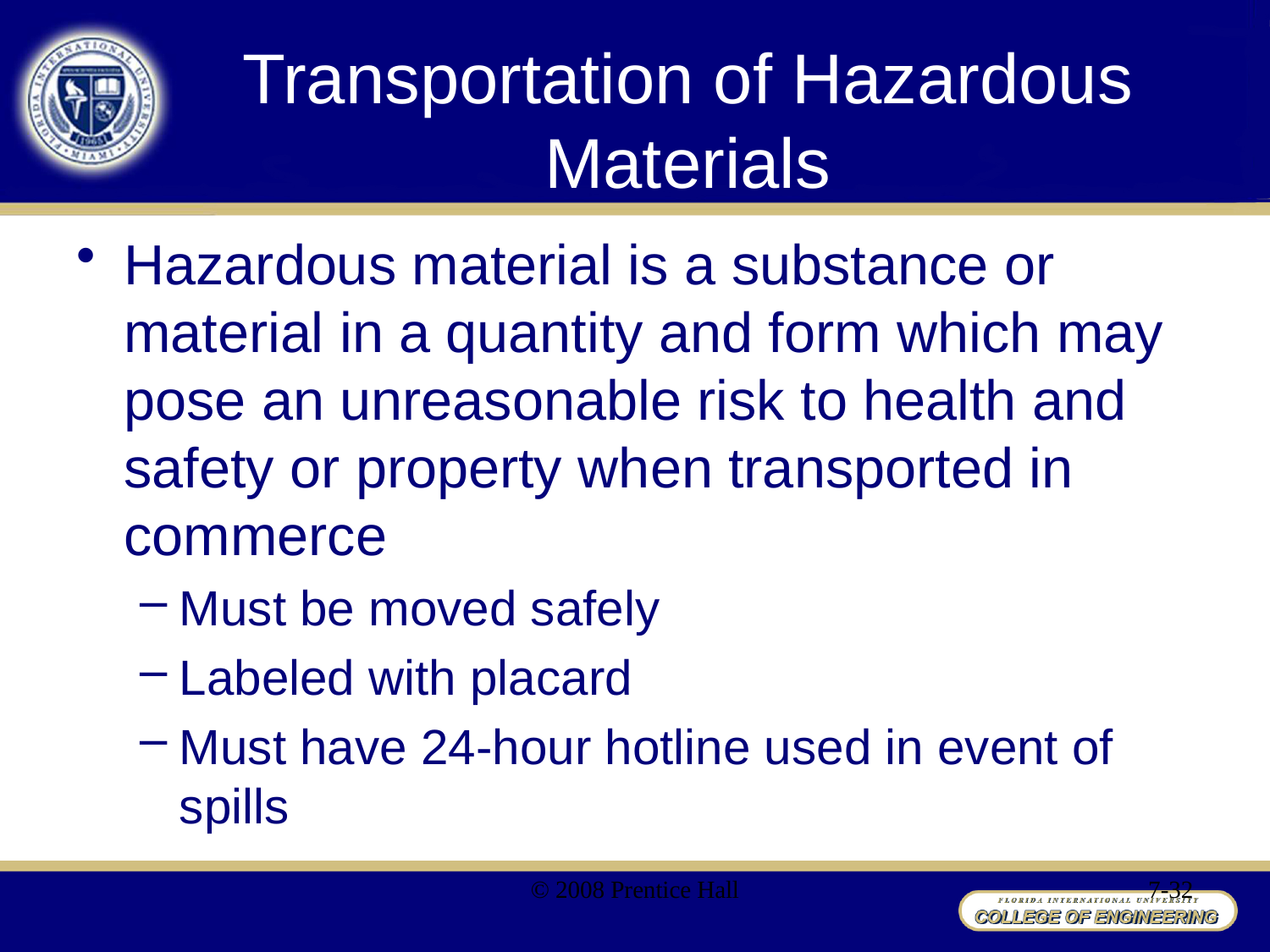

# Transportation of Hazardous Materials
Hazardous material is a substance or material in a quantity and form which may pose an unreasonable risk to health and safety or property when transported in commerce
Must be moved safely
Labeled with placard
Must have 24-hour hotline used in event of spills
© 2008 Prentice Hall
7-32